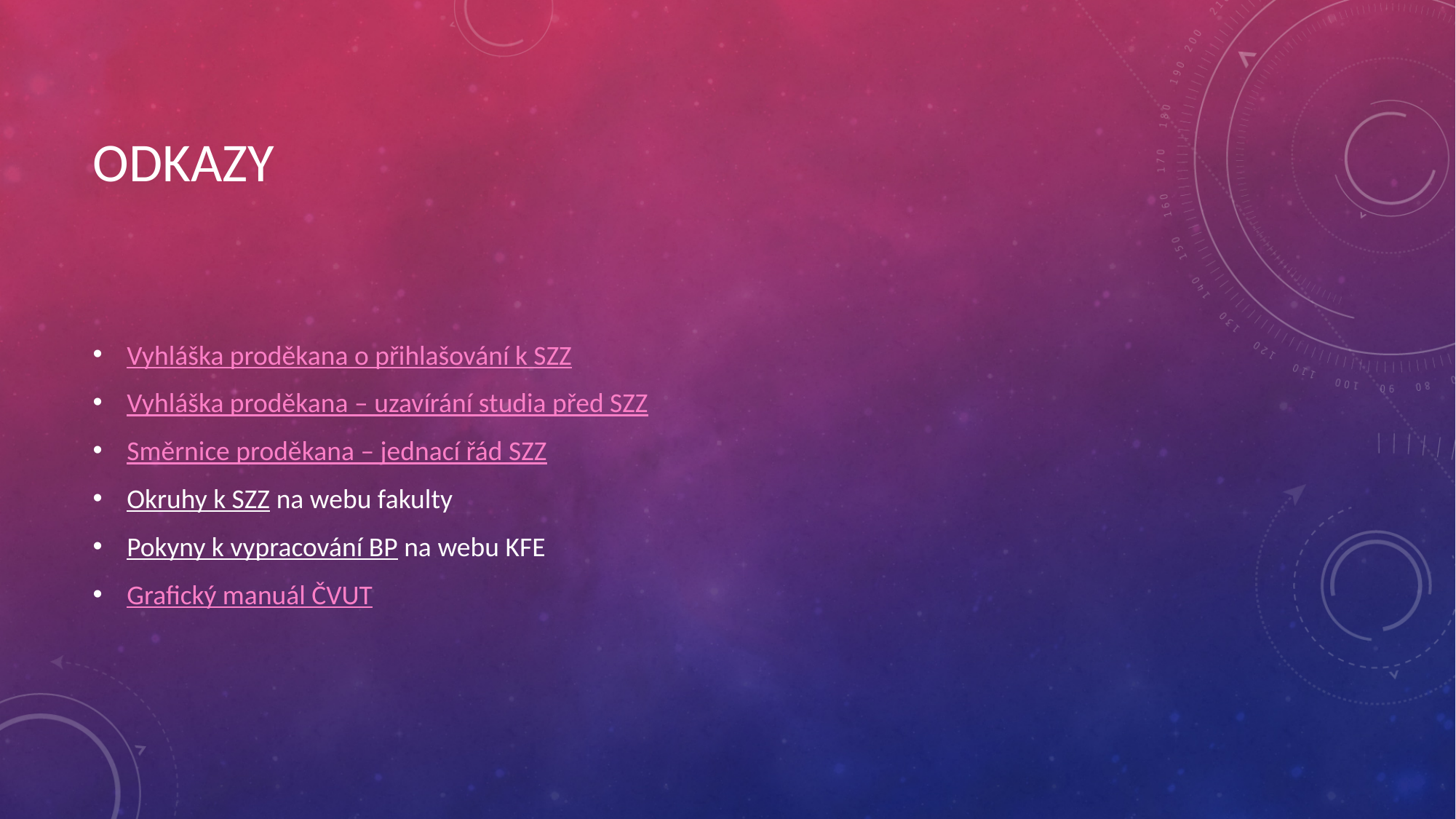

# Odkazy
Vyhláška proděkana o přihlašování k SZZ
Vyhláška proděkana – uzavírání studia před SZZ
Směrnice proděkana – jednací řád SZZ
Okruhy k SZZ na webu fakulty
Pokyny k vypracování BP na webu KFE
Grafický manuál ČVUT